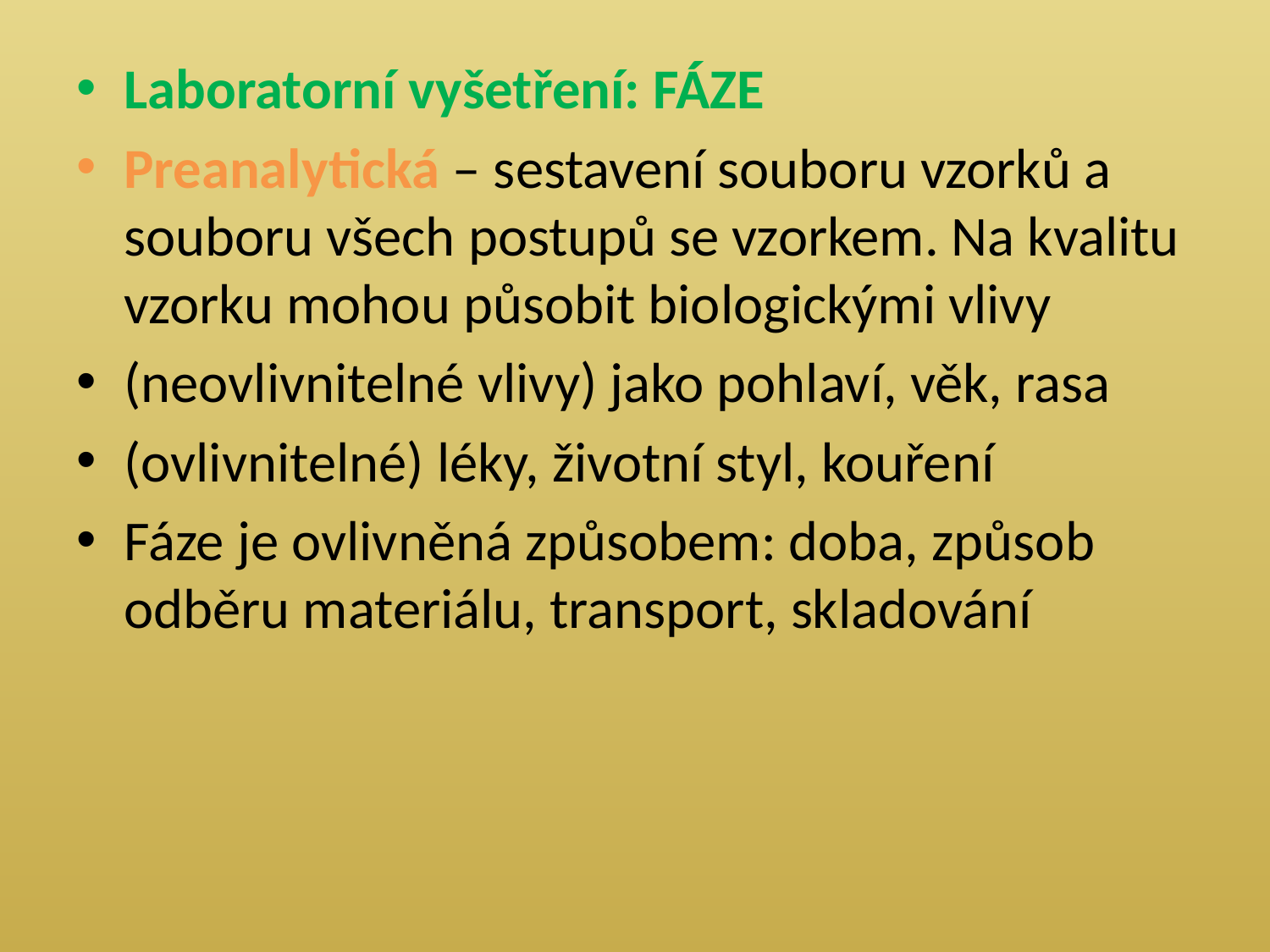

Laboratorní vyšetření: FÁZE
Preanalytická – sestavení souboru vzorků a souboru všech postupů se vzorkem. Na kvalitu vzorku mohou působit biologickými vlivy
(neovlivnitelné vlivy) jako pohlaví, věk, rasa
(ovlivnitelné) léky, životní styl, kouření
Fáze je ovlivněná způsobem: doba, způsob odběru materiálu, transport, skladování